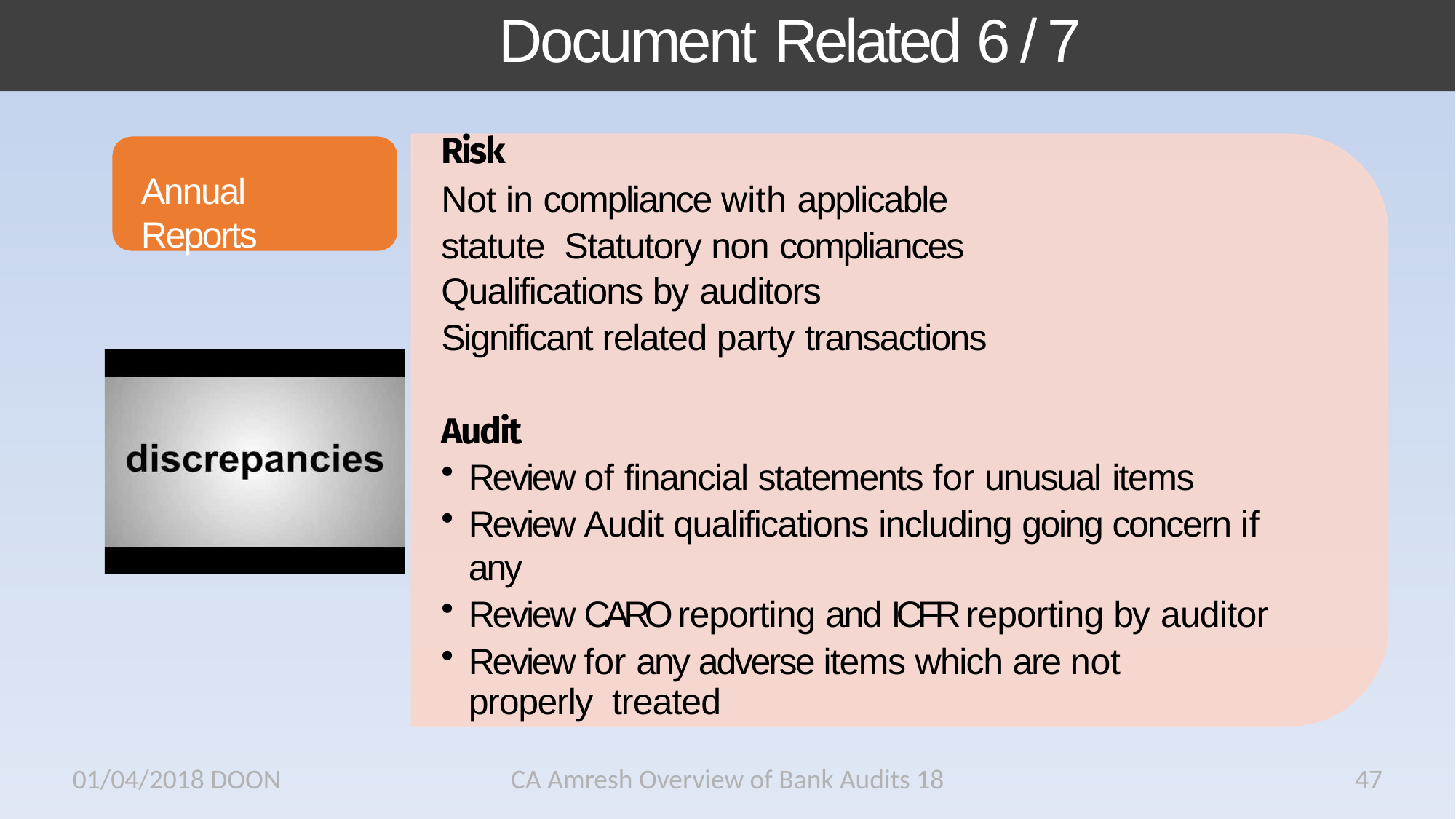

# Document Related 6 / 7
Risk
Not in compliance with applicable statute  Statutory non compliances
Qualifications by auditors
Significant related party transactions

Annual Reports

Audit
Review of financial statements for unusual items
Review Audit qualifications including going concern if any
Review CARO reporting and ICFR reporting by auditor
Review for any adverse items which are not properly  treated
01/04/2018 DOON
CA Amresh Overview of Bank Audits 18
47